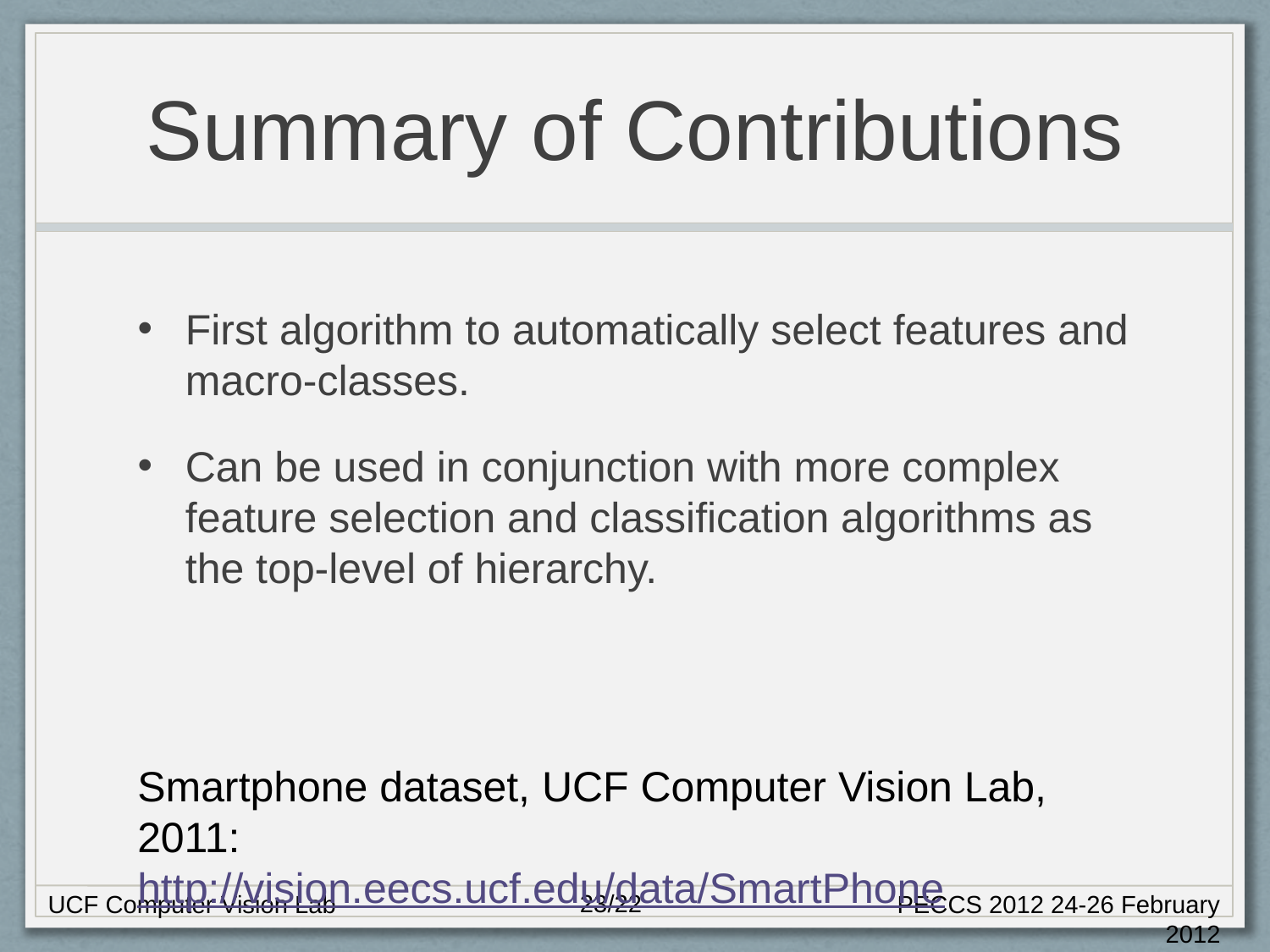

# Summary of Contributions
First algorithm to automatically select features and macro-classes.
Can be used in conjunction with more complex feature selection and classification algorithms as the top-level of hierarchy.
Smartphone dataset, UCF Computer Vision Lab, 2011:
http://vision.eecs.ucf.edu/data/SmartPhone